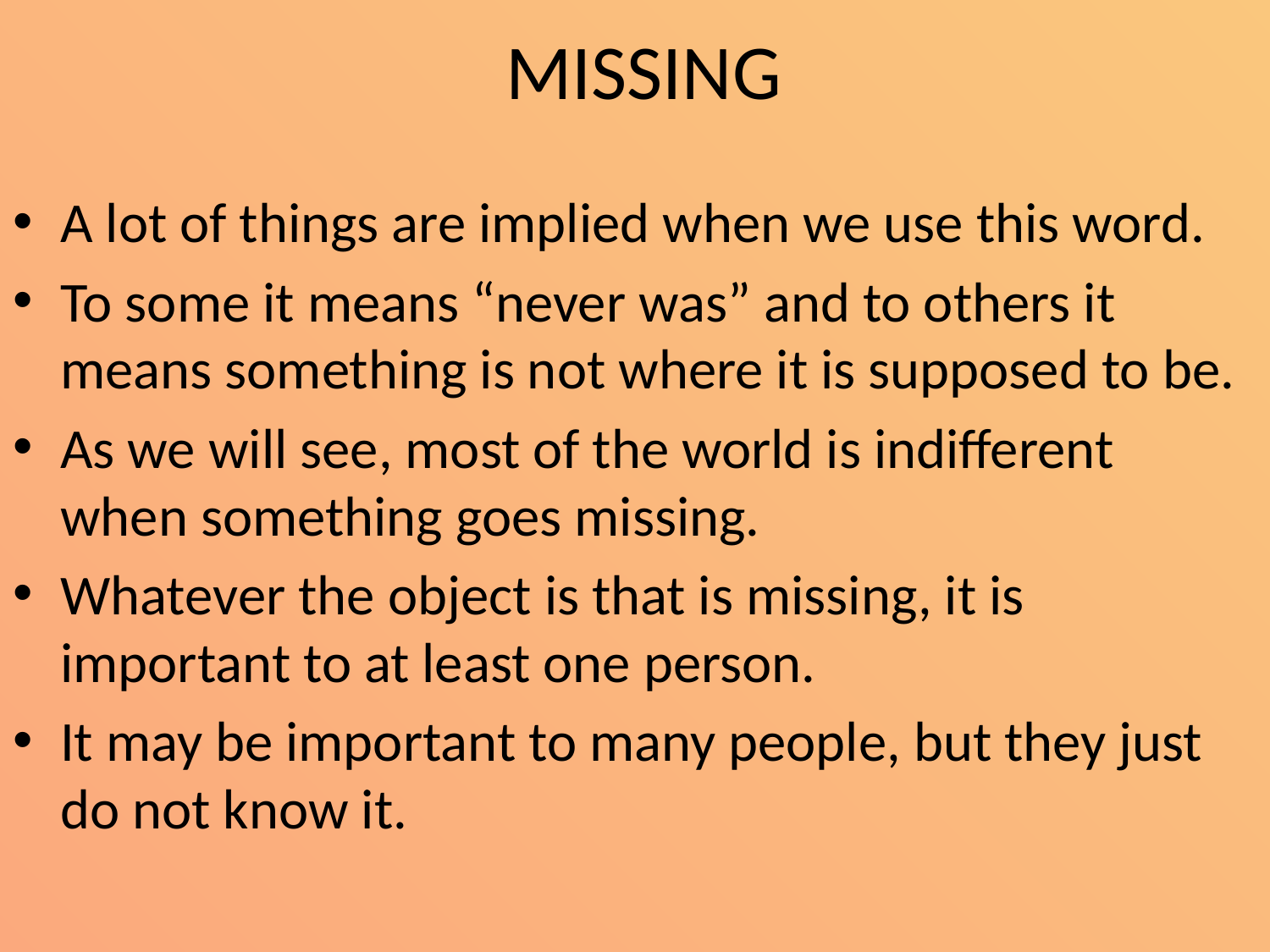

# MISSING
A lot of things are implied when we use this word.
To some it means “never was” and to others it means something is not where it is supposed to be.
As we will see, most of the world is indifferent when something goes missing.
Whatever the object is that is missing, it is important to at least one person.
It may be important to many people, but they just do not know it.